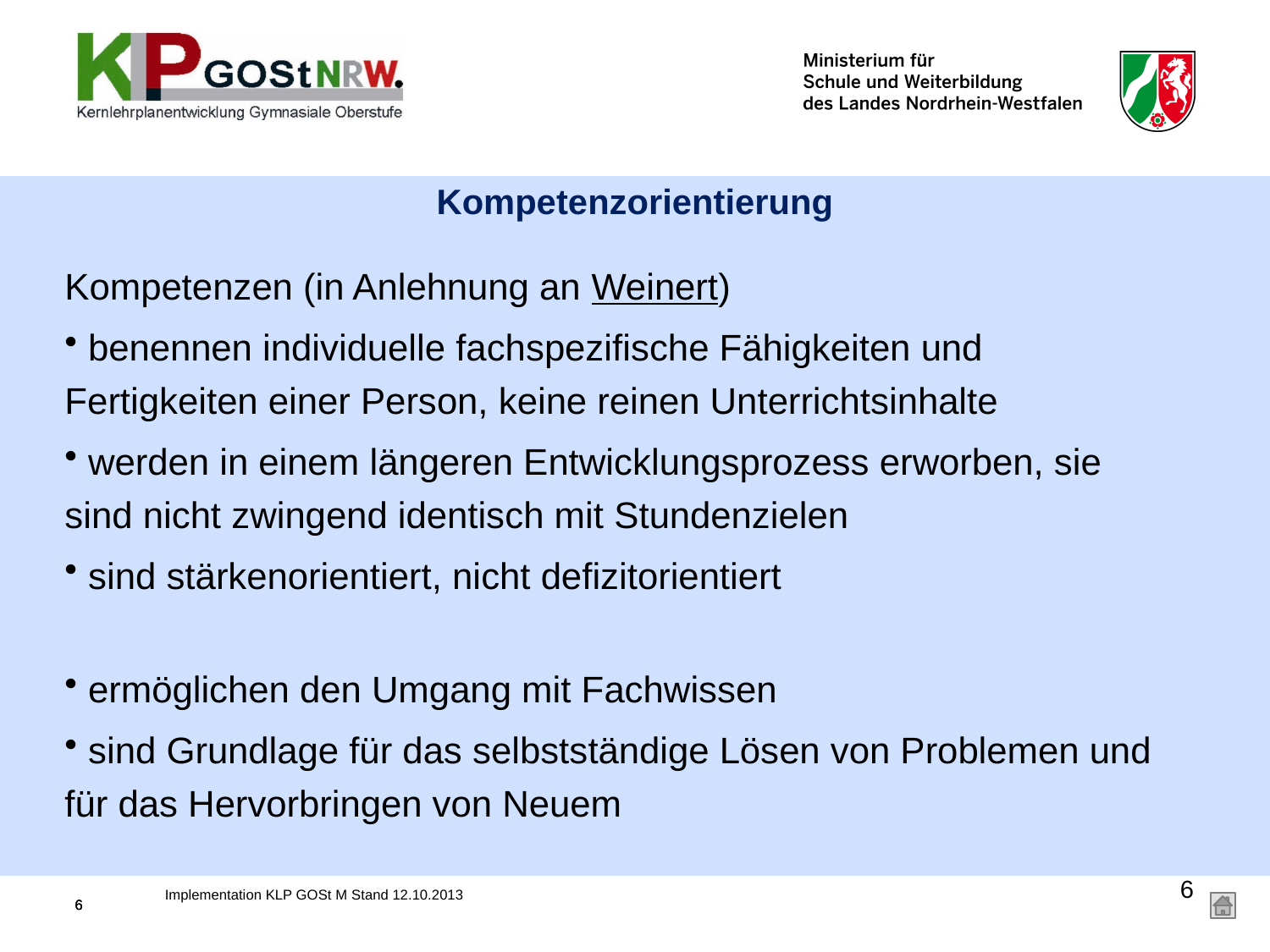

# Kompetenzorientierung
Kompetenzen (in Anlehnung an Weinert)
 benennen individuelle fachspezifische Fähigkeiten und Fertigkeiten einer Person, keine reinen Unterrichtsinhalte
 werden in einem längeren Entwicklungsprozess erworben, sie  sind nicht zwingend identisch mit Stundenzielen
 sind stärkenorientiert, nicht defizitorientiert
 ermöglichen den Umgang mit Fachwissen
 sind Grundlage für das selbstständige Lösen von Problemen und für das Hervorbringen von Neuem

6
Implementation KLP GOSt M Stand 12.10.2013
6
6
6